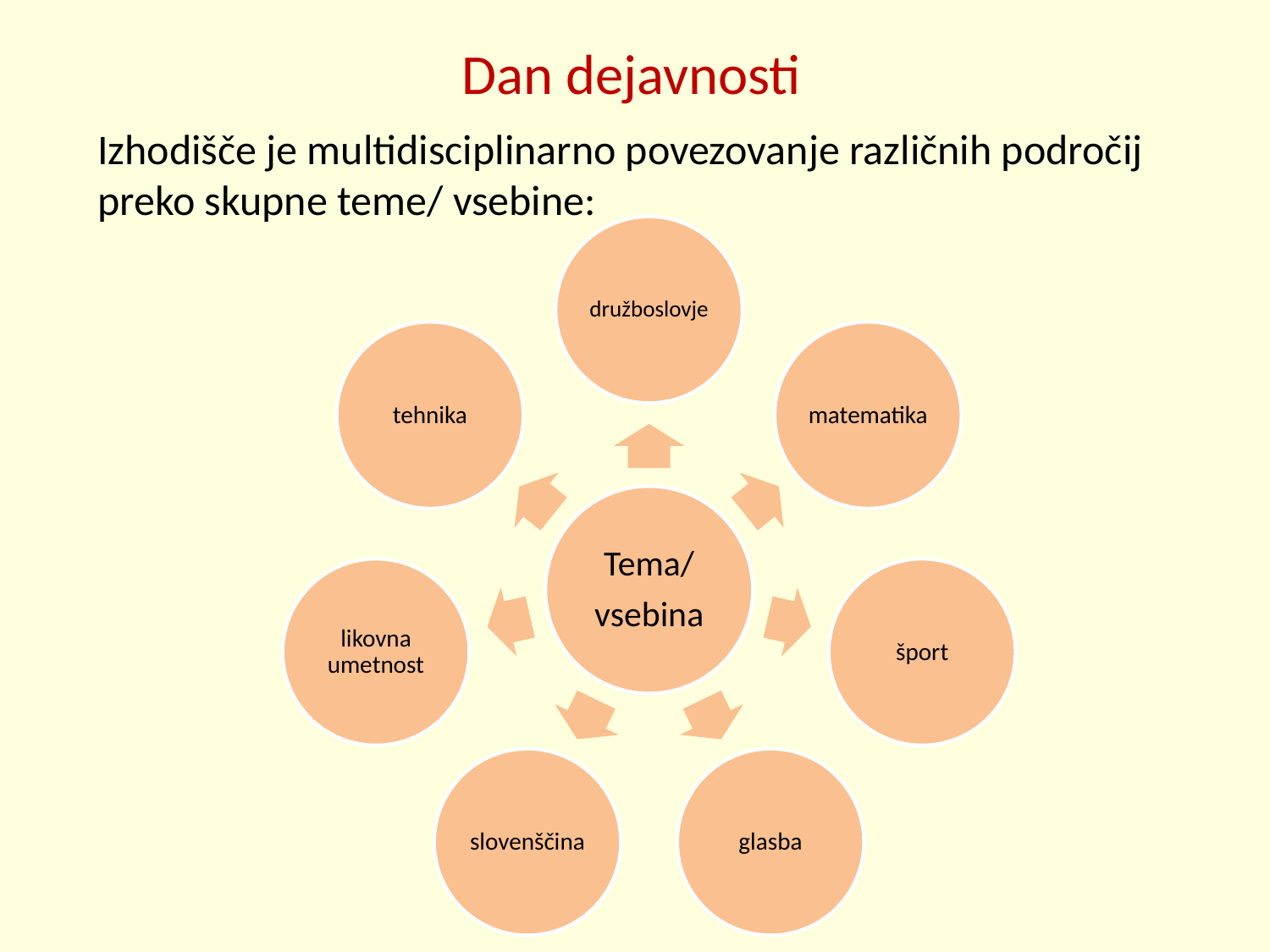

# Dan dejavnosti
Izhodišče je multidisciplinarno povezovanje različnih področij preko skupne teme/ vsebine:
Tema/
vsebina

družboslovje

matematika

šport

glasba

slovenščina

likovna umetnost

tehnika